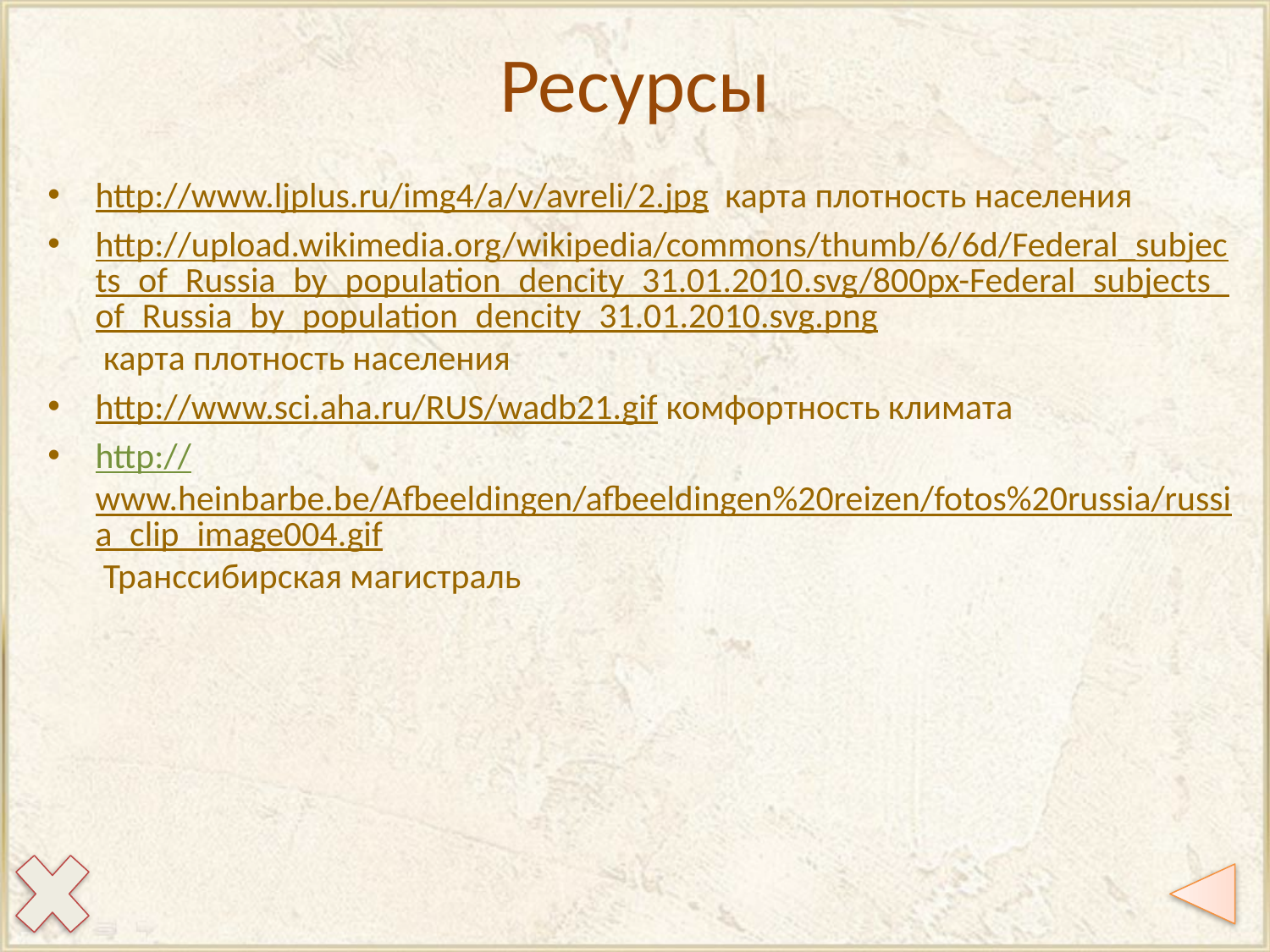

# Ресурсы
http://www.ljplus.ru/img4/a/v/avreli/2.jpg  карта плотность населения
http://upload.wikimedia.org/wikipedia/commons/thumb/6/6d/Federal_subjects_of_Russia_by_population_dencity_31.01.2010.svg/800px-Federal_subjects_of_Russia_by_population_dencity_31.01.2010.svg.png карта плотность населения
http://www.sci.aha.ru/RUS/wadb21.gif комфортность климата
http://www.heinbarbe.be/Afbeeldingen/afbeeldingen%20reizen/fotos%20russia/russia_clip_image004.gif Транссибирская магистраль